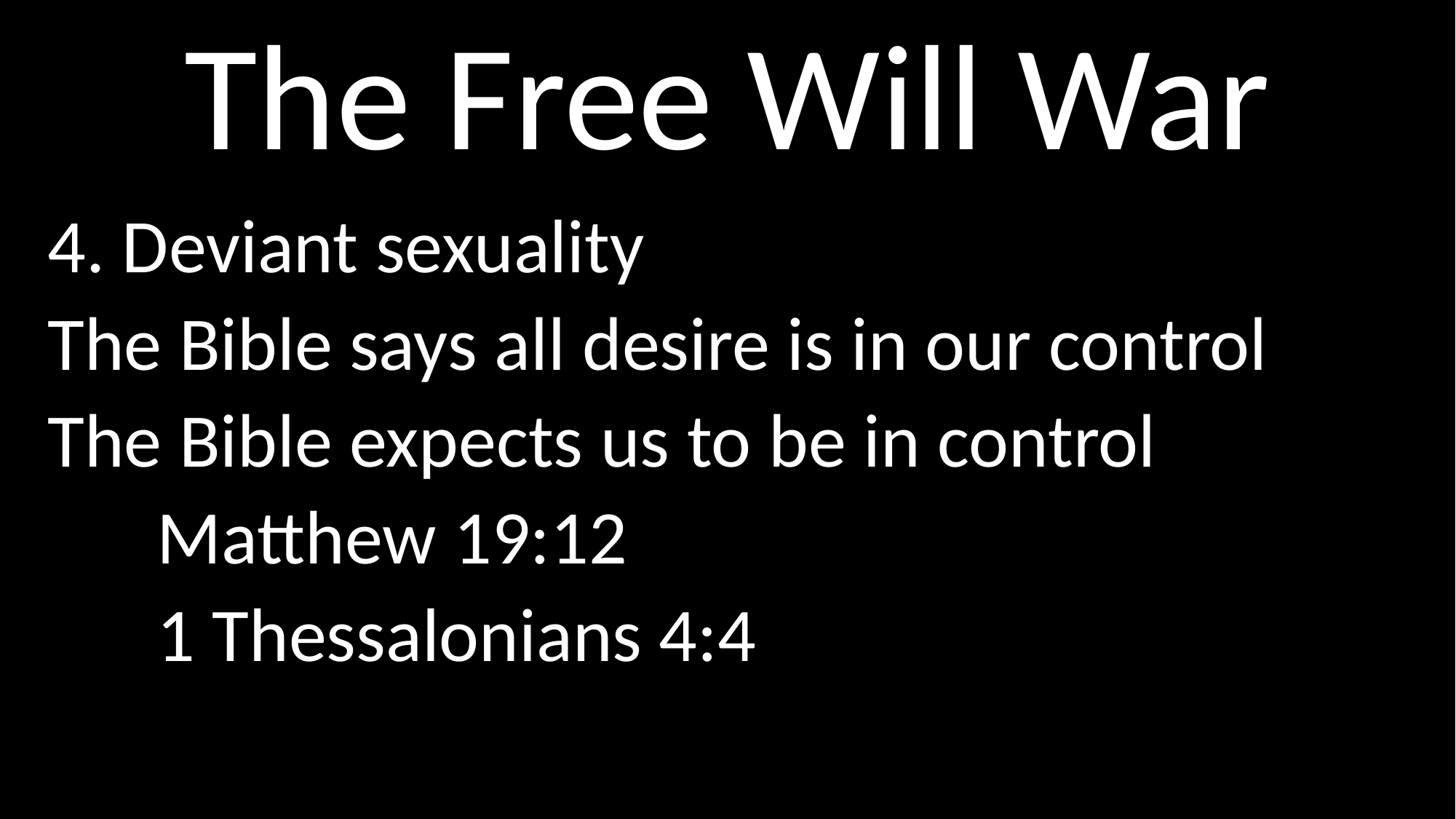

# The Free Will War
4. Deviant sexuality
The Bible says all desire is in our control
The Bible expects us to be in control
	Matthew 19:12
	1 Thessalonians 4:4